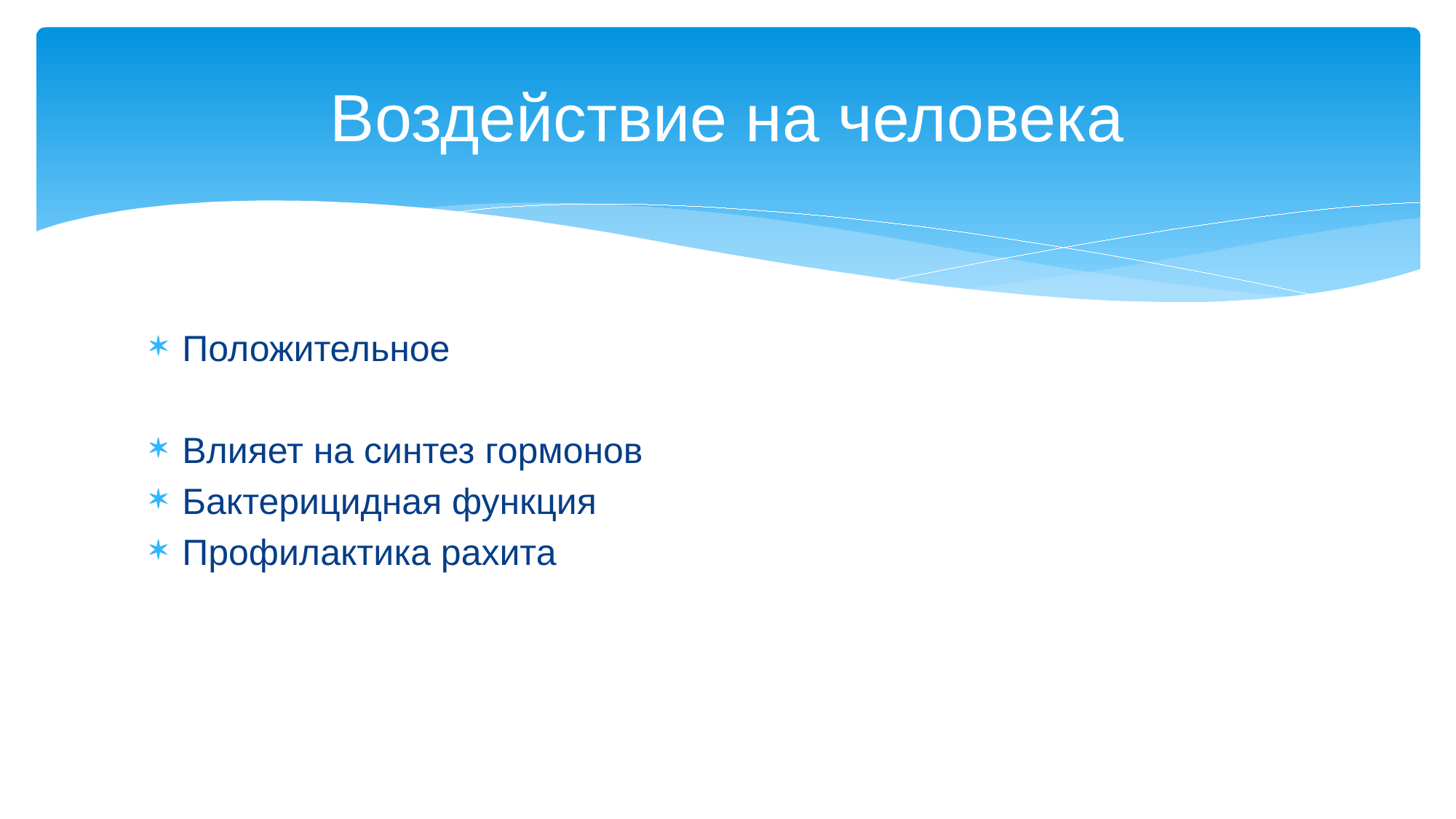

# Воздействие на человека
Положительное

Влияет на синтез гормонов
Бактерицидная функция
Профилактика рахита